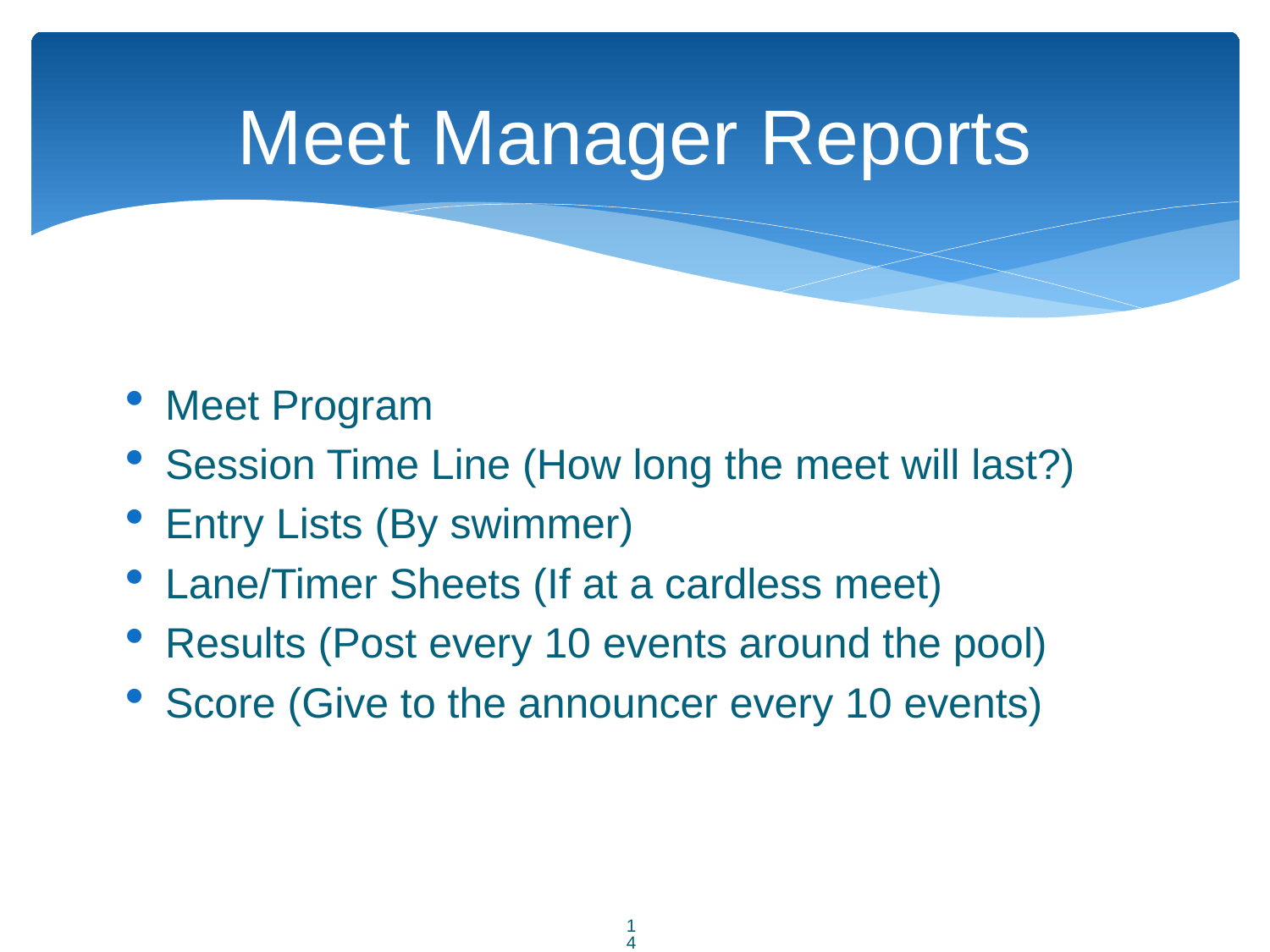

# Meet Manager Reports
Meet Program
Session Time Line (How long the meet will last?)
Entry Lists (By swimmer)
Lane/Timer Sheets (If at a cardless meet)
Results (Post every 10 events around the pool)
Score (Give to the announcer every 10 events)
14